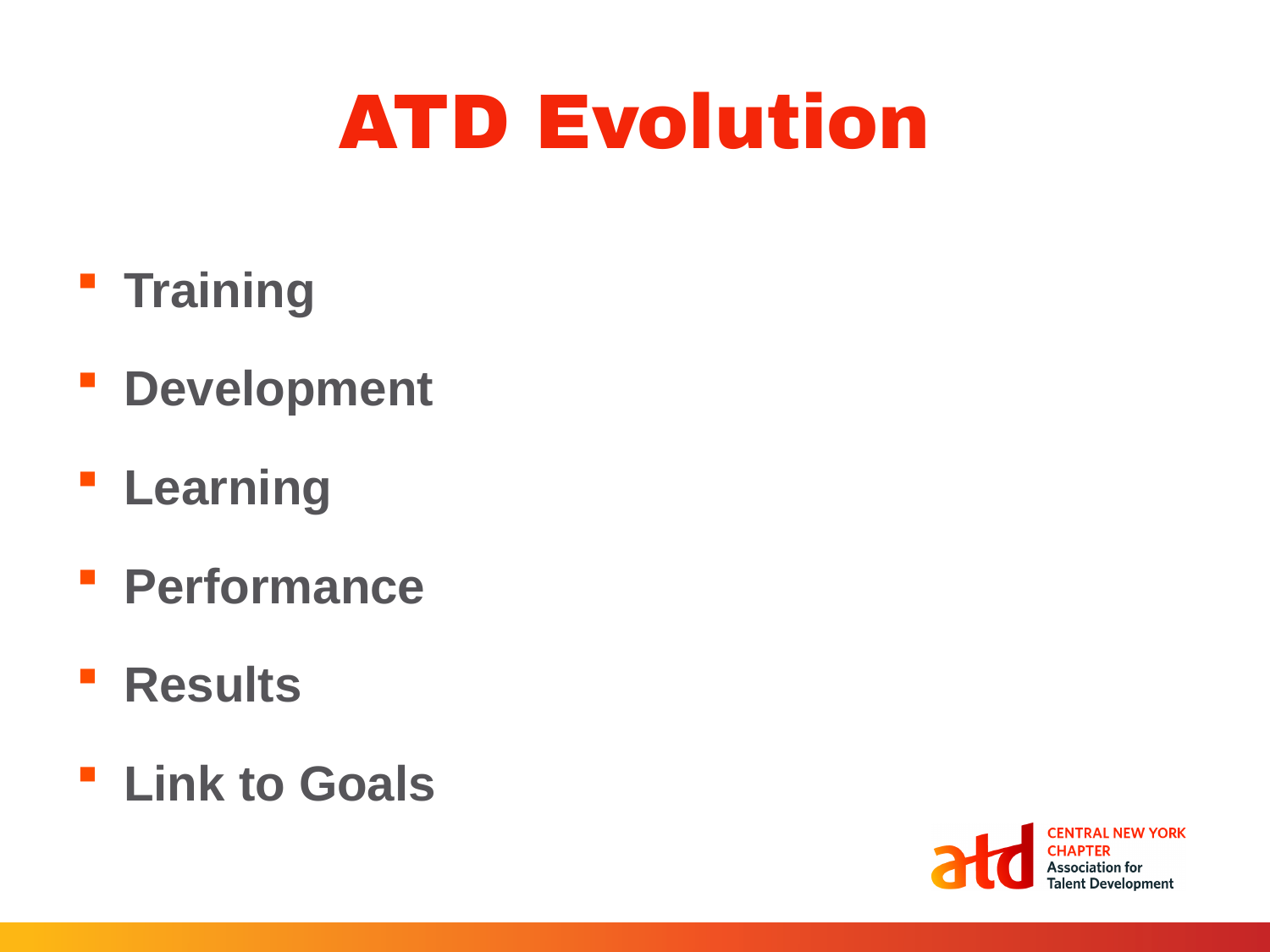

# ATD Evolution
Training
Development
Learning
Performance
Results
Link to Goals